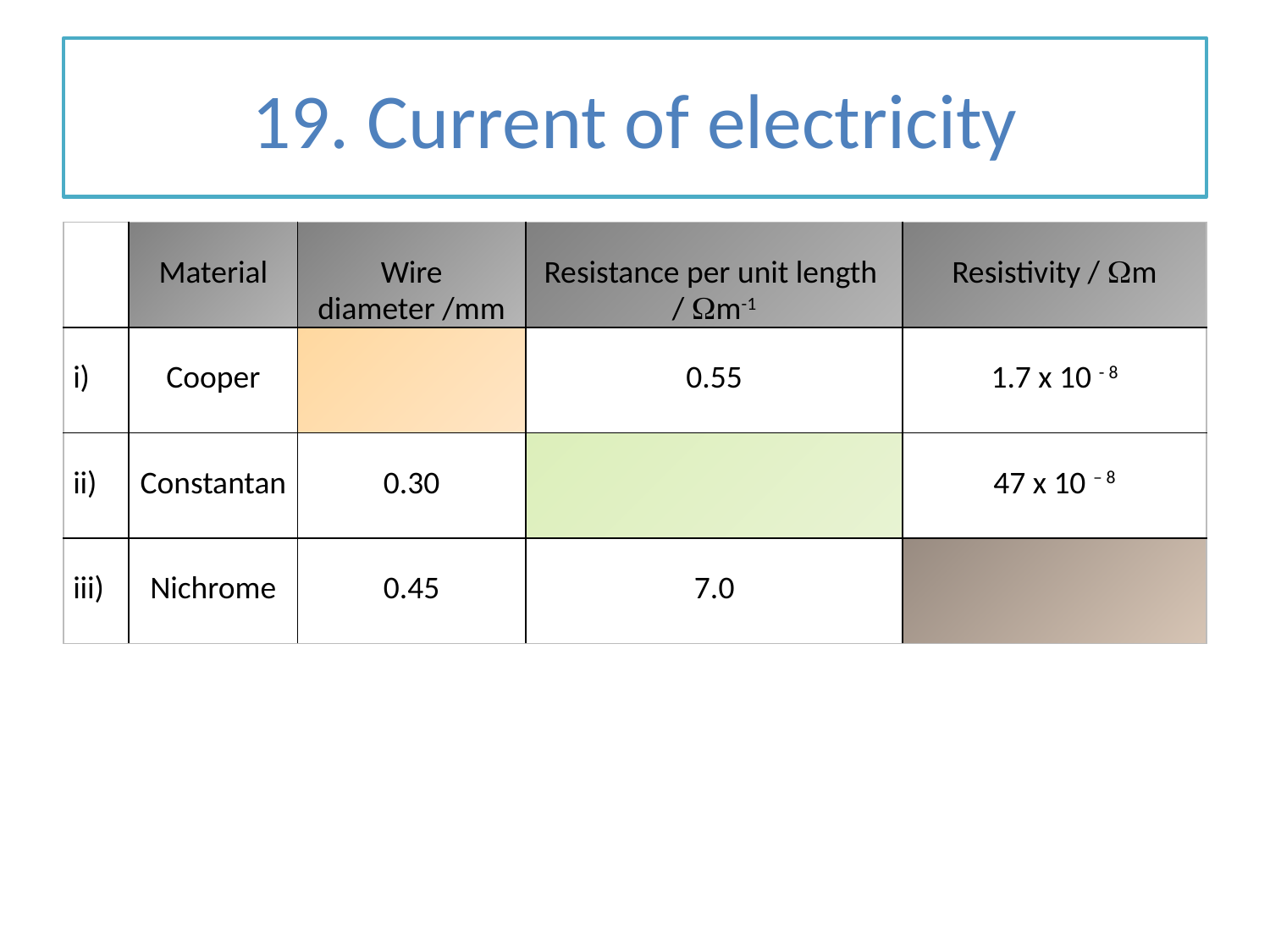

# 19. Current of electricity
|  | Material | Wire diameter /mm | Resistance per unit length / Ωm-1 | Resistivity / Ωm |
| --- | --- | --- | --- | --- |
| i) | Cooper |  | 0.55 | 1.7 x 10 - 8 |
| ii) | Constantan | 0.30 |  | 47 x 10 – 8 |
| iii) | Nichrome | 0.45 | 7.0 |  |